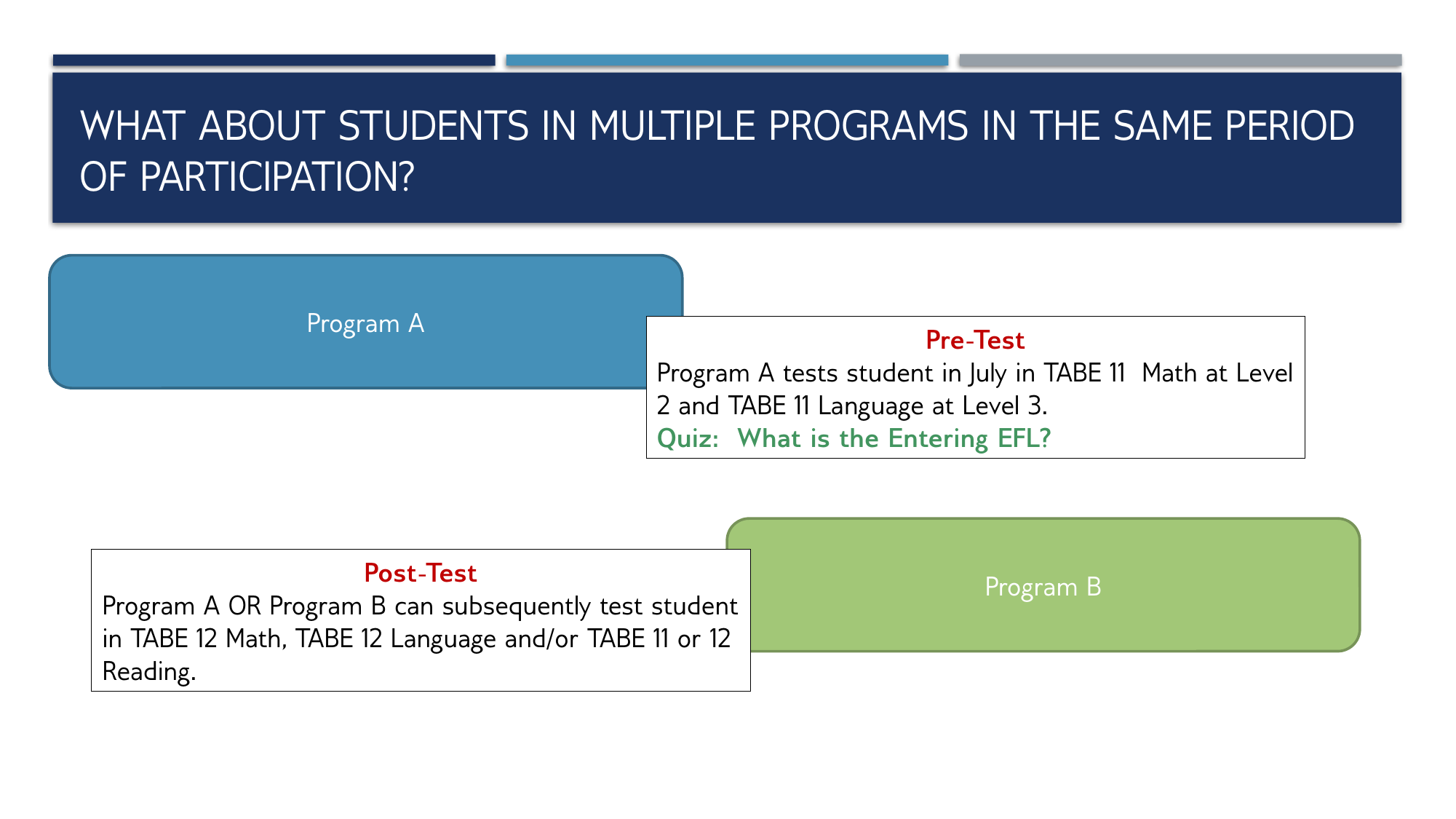

# What about STUDENTs IN MULTIPLE PROGRAMS IN THE SAME Period of participation?
Program A
Pre-Test
Program A tests student in July in TABE 11  Math at Level 2 and TABE 11 Language at Level 3.
Quiz:  What is the Entering EFL?
Program B
Post-Test
Program A OR Program B can subsequently test student in TABE 12 Math, TABE 12 Language and/or TABE 11 or 12 Reading.